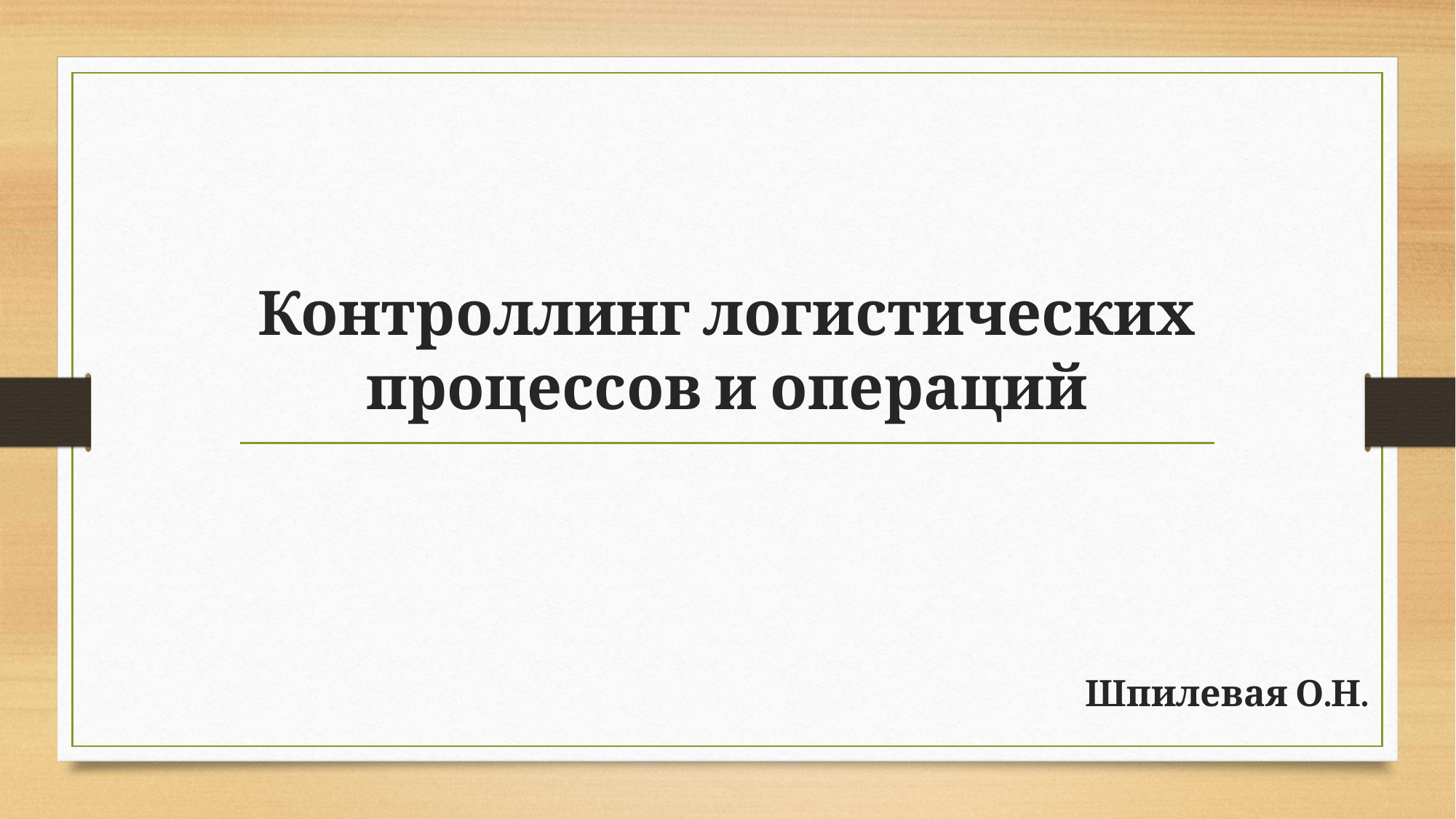

# Контроллинг логистических процессов и операций
Шпилевая О.Н.